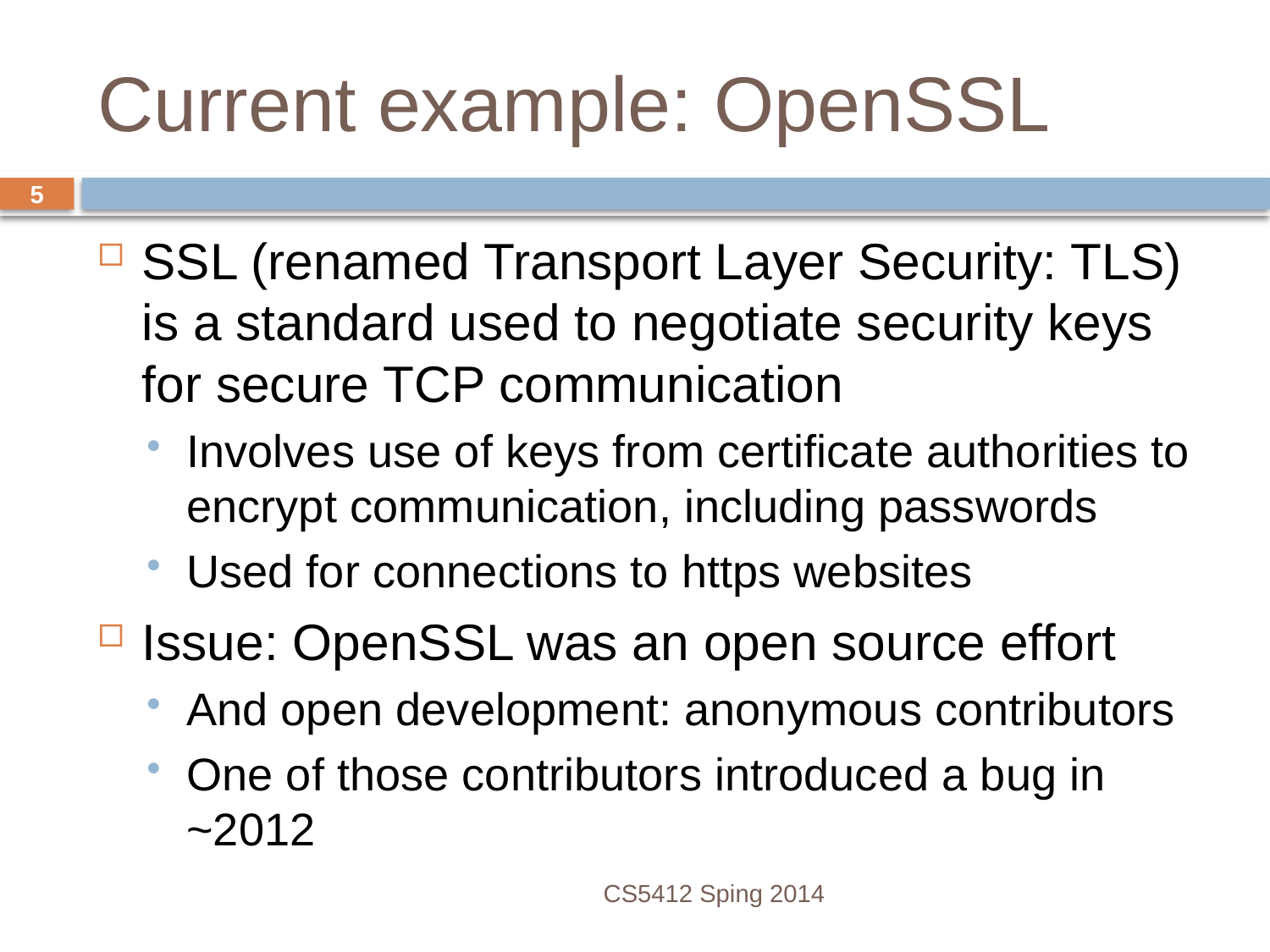

# Current example: OpenSSL
5
SSL (renamed Transport Layer Security: TLS) is a standard used to negotiate security keys for secure TCP communication
Involves use of keys from certificate authorities to encrypt communication, including passwords
Used for connections to https websites
Issue: OpenSSL was an open source effort
And open development: anonymous contributors
One of those contributors introduced a bug in ~2012
CS5412 Sping 2014